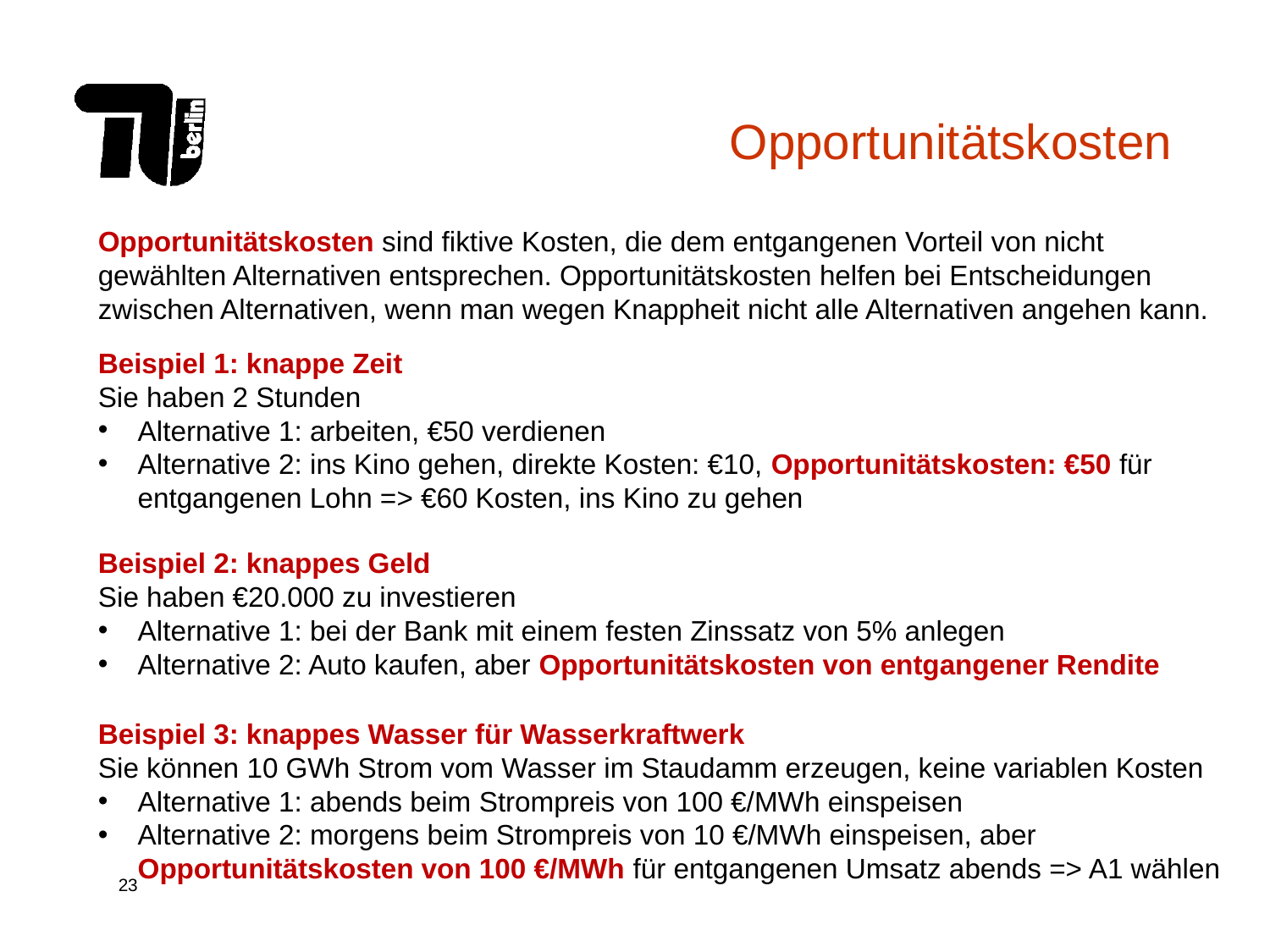

# Opportunitätskosten
Opportunitätskosten sind fiktive Kosten, die dem entgangenen Vorteil von nicht gewählten Alternativen entsprechen. Opportunitätskosten helfen bei Entscheidungen zwischen Alternativen, wenn man wegen Knappheit nicht alle Alternativen angehen kann.
Beispiel 1: knappe Zeit
Sie haben 2 Stunden
Alternative 1: arbeiten, €50 verdienen
Alternative 2: ins Kino gehen, direkte Kosten: €10, Opportunitätskosten: €50 für entgangenen Lohn => €60 Kosten, ins Kino zu gehen
Beispiel 2: knappes Geld
Sie haben €20.000 zu investieren
Alternative 1: bei der Bank mit einem festen Zinssatz von 5% anlegen
Alternative 2: Auto kaufen, aber Opportunitätskosten von entgangener Rendite
Beispiel 3: knappes Wasser für Wasserkraftwerk
Sie können 10 GWh Strom vom Wasser im Staudamm erzeugen, keine variablen Kosten
Alternative 1: abends beim Strompreis von 100 €/MWh einspeisen
Alternative 2: morgens beim Strompreis von 10 €/MWh einspeisen, aber Opportunitätskosten von 100 €/MWh für entgangenen Umsatz abends => A1 wählen